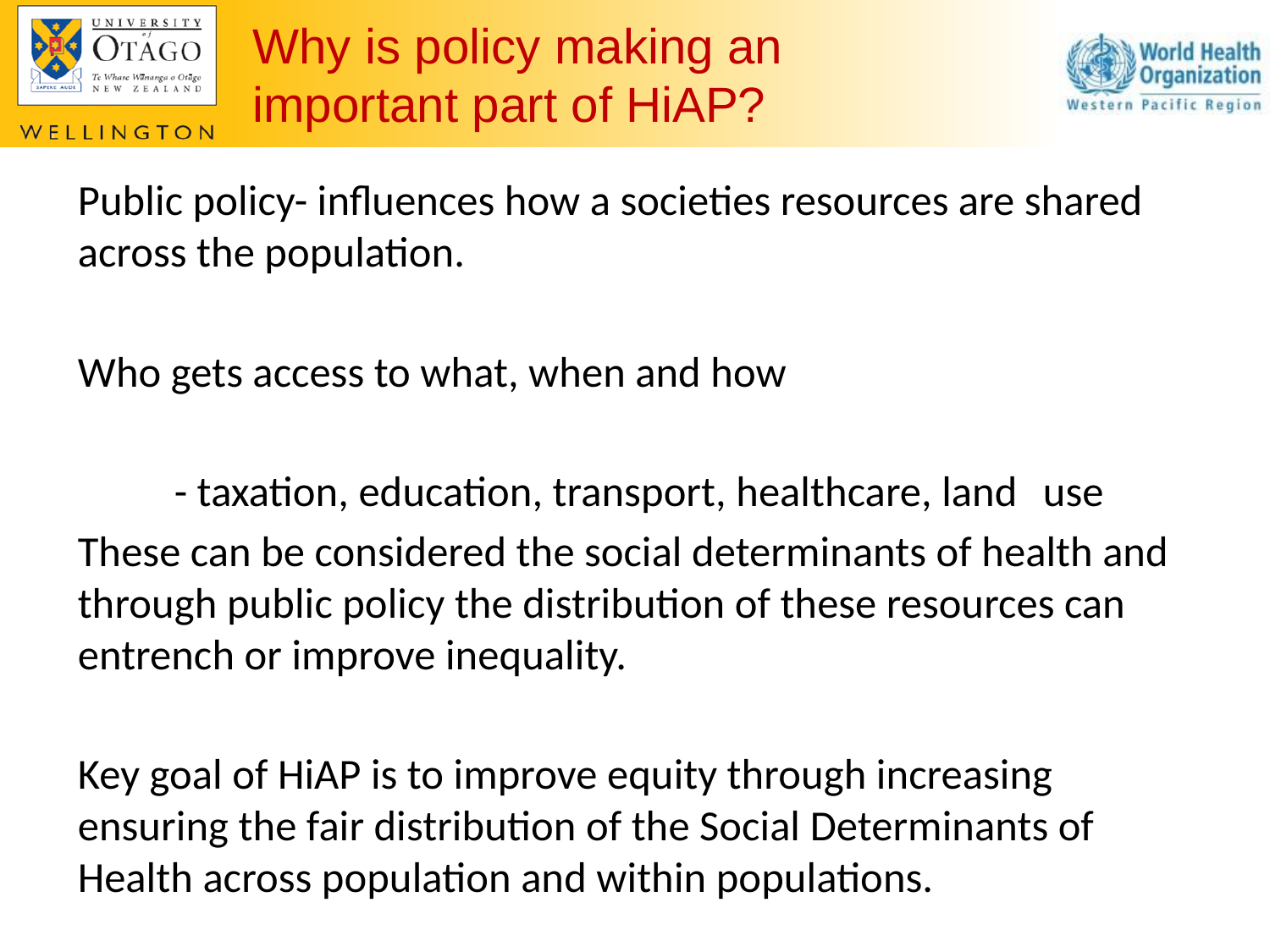

# Why is policy making an important part of HiAP?
Public policy- influences how a societies resources are shared across the population.

Who gets access to what, when and how

	- taxation, education, transport, healthcare, land 	use
These can be considered the social determinants of health and through public policy the distribution of these resources can entrench or improve inequality.

Key goal of HiAP is to improve equity through increasing ensuring the fair distribution of the Social Determinants of Health across population and within populations.